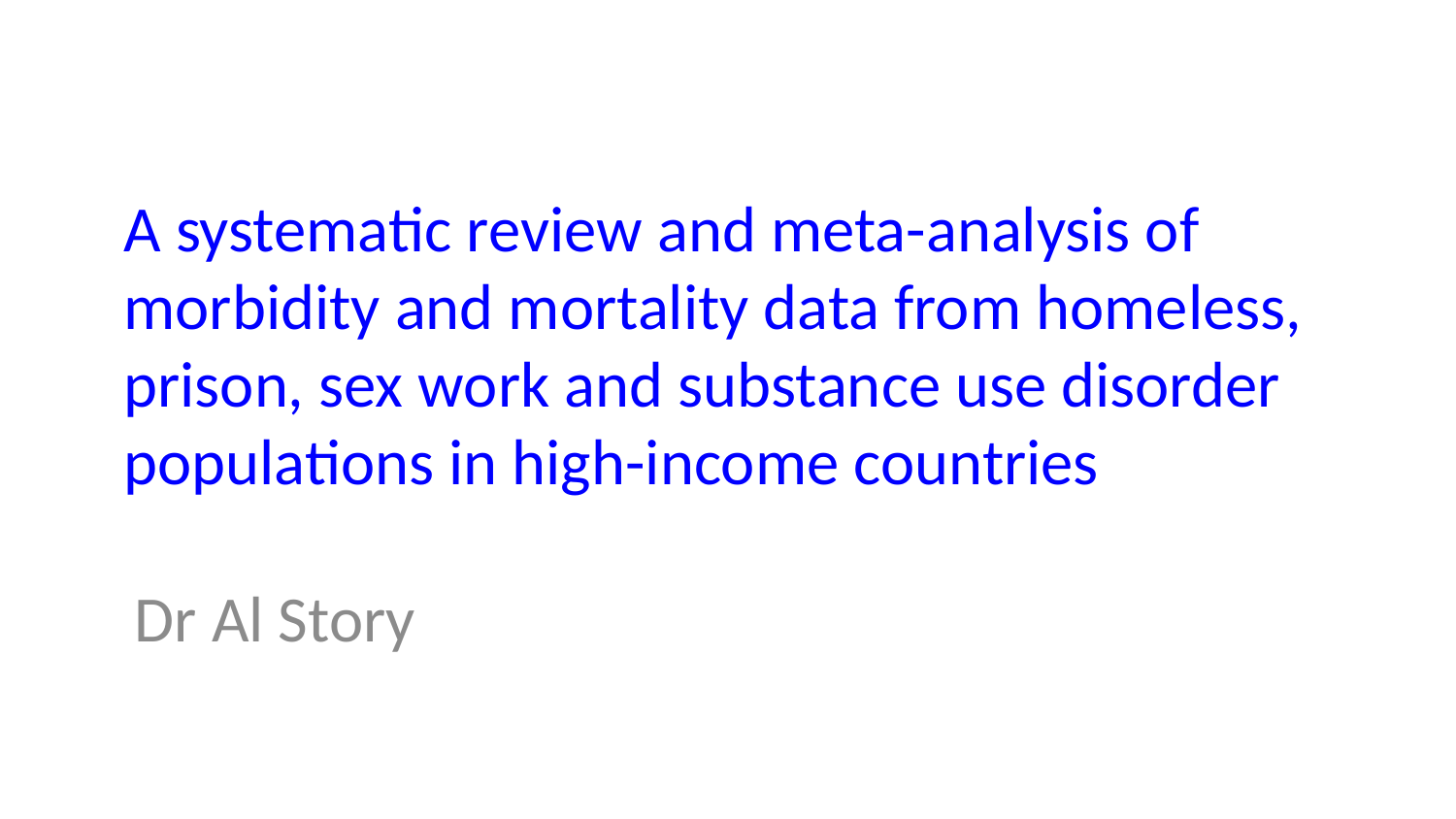

# A systematic review and meta-analysis of morbidity and mortality data from homeless, prison, sex work and substance use disorder populations in high-income countries
Dr Al Story